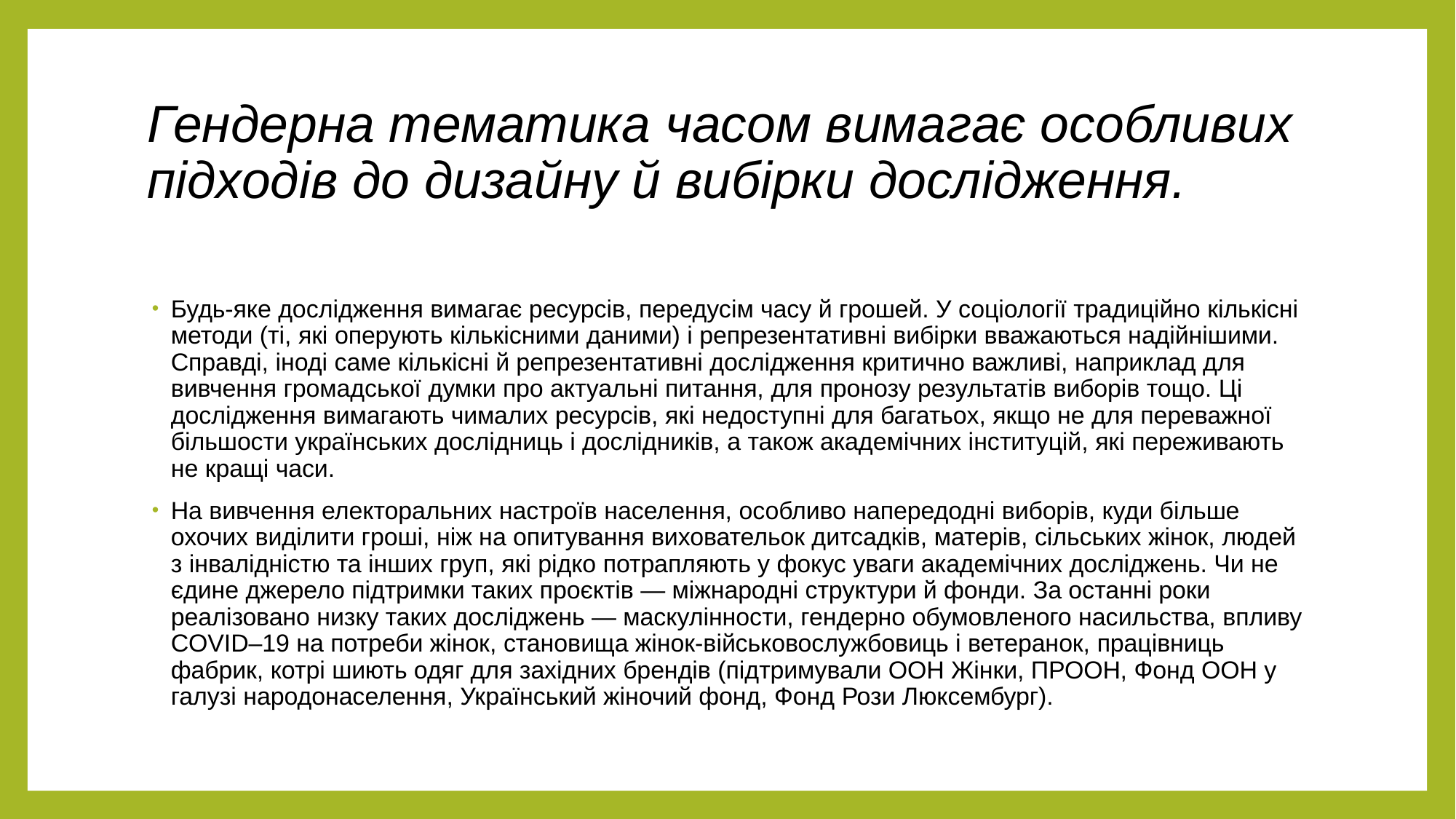

# Гендерна тематика часом вимагає особливих підходів до дизайну й вибірки дослідження.

Будь-яке дослідження вимагає ресурсів, передусім часу й грошей. У соціології традиційно кількісні методи (ті, які оперують кількісними даними) і репрезентативні вибірки вважаються надійнішими. Справді, іноді саме кількісні й репрезентативні дослідження критично важливі, наприклад для вивчення громадської думки про актуальні питання, для пронозу результатів виборів тощо. Ці дослідження вимагають чималих ресурсів, які недоступні для багатьох, якщо не для переважної більшости українських дослідниць і дослідників, а також академічних інституцій, які переживають не кращі часи.
На вивчення електоральних настроїв населення, особливо напередодні виборів, куди більше охочих виділити гроші, ніж на опитування виховательок дитсадків, матерів, сільських жінок, людей з інвалідністю та інших груп, які рідко потрапляють у фокус уваги академічних досліджень. Чи не єдине джерело підтримки таких проєктів — міжнародні структури й фонди. За останні роки реалізовано низку таких досліджень — маскулінности, гендерно обумовленого насильства, впливу COVID–19 на потреби жінок, становища жінок-військовослужбовиць і ветеранок, працівниць фабрик, котрі шиють одяг для західних брендів (підтримували ООН Жінки, ПРООН, Фонд ООН у галузі народонаселення, Український жіночий фонд, Фонд Рози Люксембург).